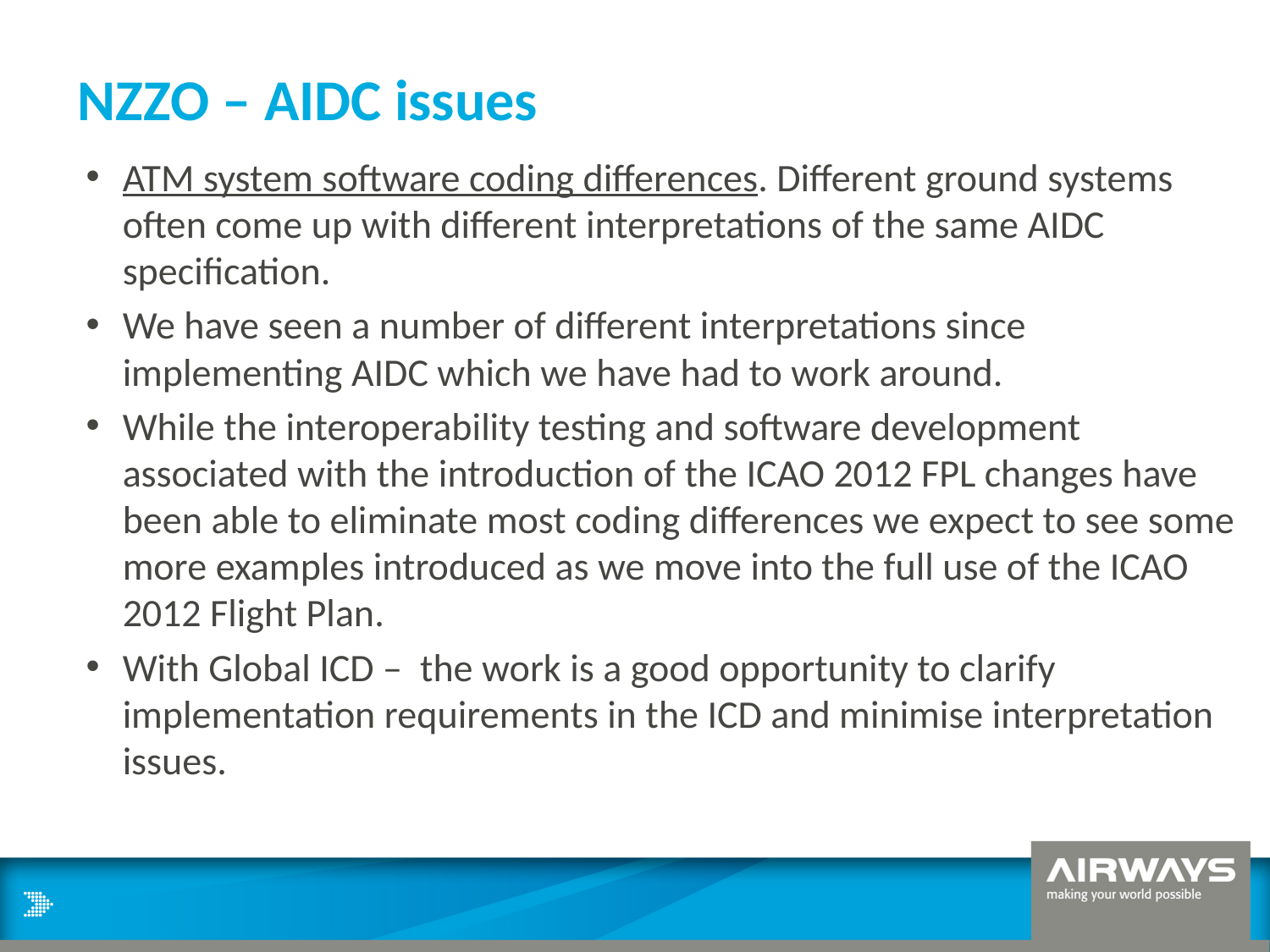

# NZZO – AIDC issues
ATM system software coding differences. Different ground systems often come up with different interpretations of the same AIDC specification.
We have seen a number of different interpretations since implementing AIDC which we have had to work around.
While the interoperability testing and software development associated with the introduction of the ICAO 2012 FPL changes have been able to eliminate most coding differences we expect to see some more examples introduced as we move into the full use of the ICAO 2012 Flight Plan.
With Global ICD –  the work is a good opportunity to clarify implementation requirements in the ICD and minimise interpretation issues.